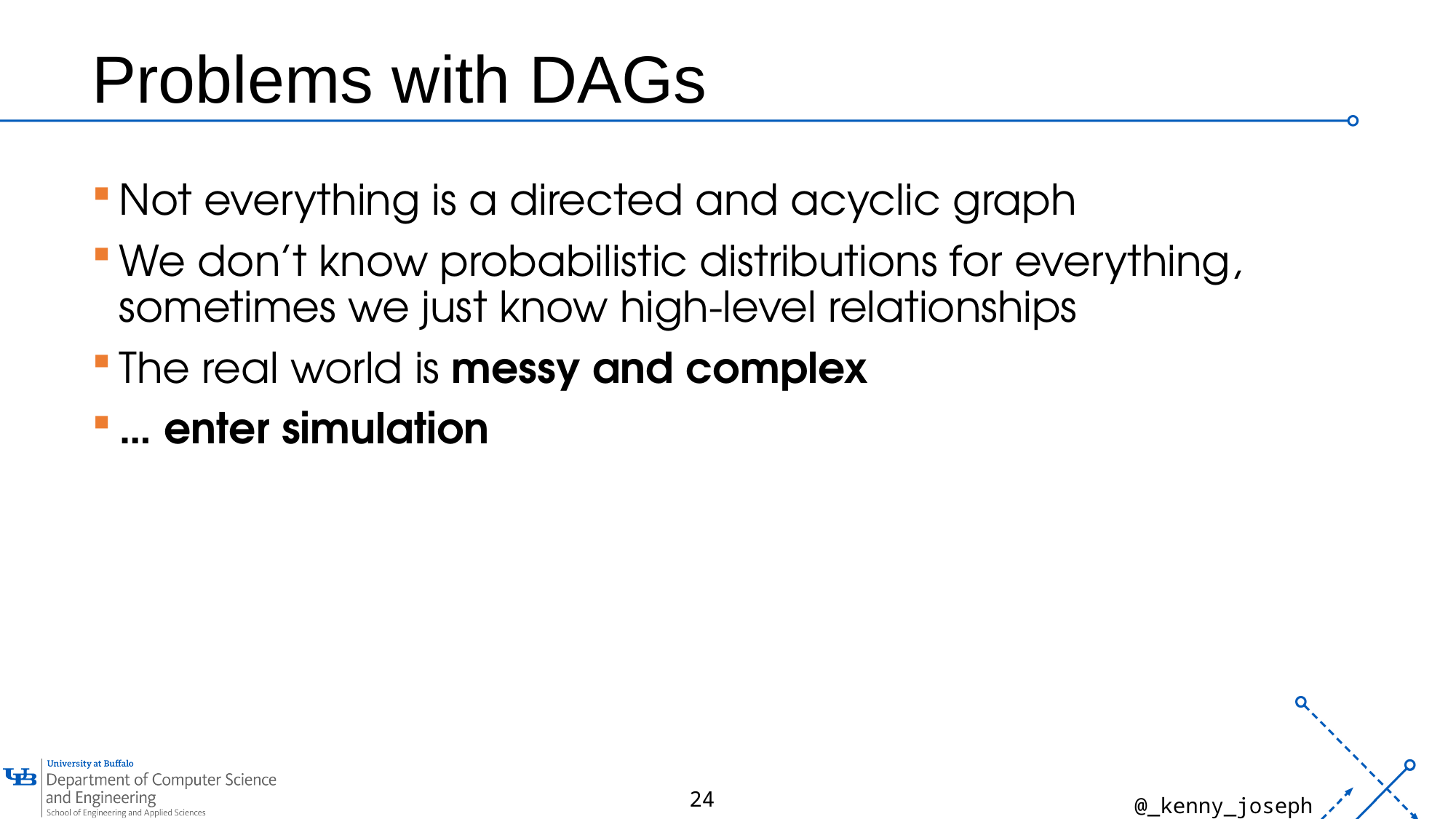

# Problems with DAGs
Not everything is a directed and acyclic graph
We don’t know probabilistic distributions for everything, sometimes we just know high-level relationships
The real world is messy and complex
… enter simulation
24